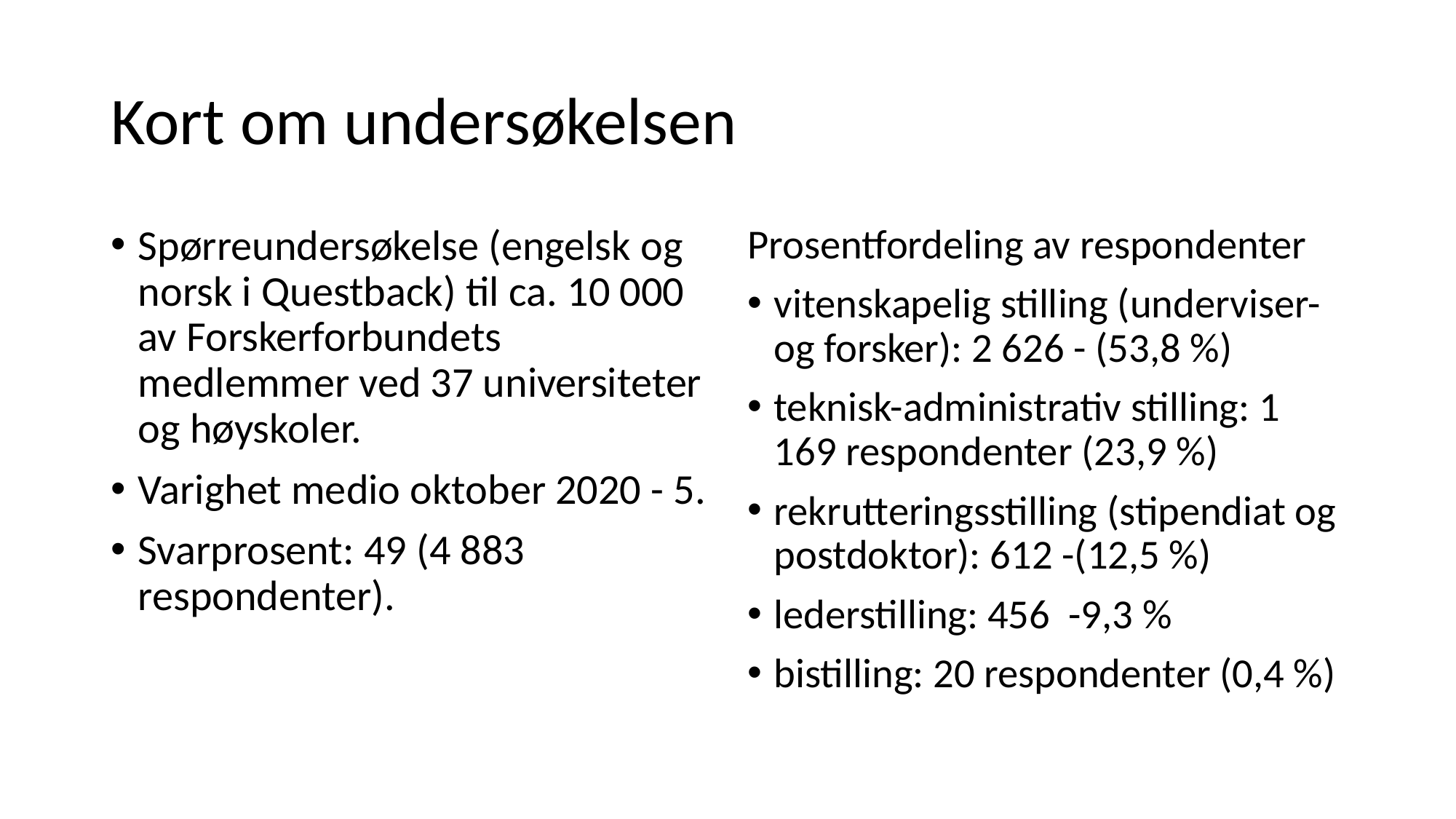

# Kort om undersøkelsen
Spørreundersøkelse (engelsk og norsk i Questback) til ca. 10 000 av Forskerforbundets medlemmer ved 37 universiteter og høyskoler.
Varighet medio oktober 2020 - 5.
Svarprosent: 49 (4 883 respondenter).
Prosentfordeling av respondenter
vitenskapelig stilling (underviser- og forsker): 2 626 - (53,8 %)
teknisk-administrativ stilling: 1 169 respondenter (23,9 %)
rekrutteringsstilling (stipendiat og postdoktor): 612 -(12,5 %)
lederstilling: 456  -9,3 %
bistilling: 20 respondenter (0,4 %)